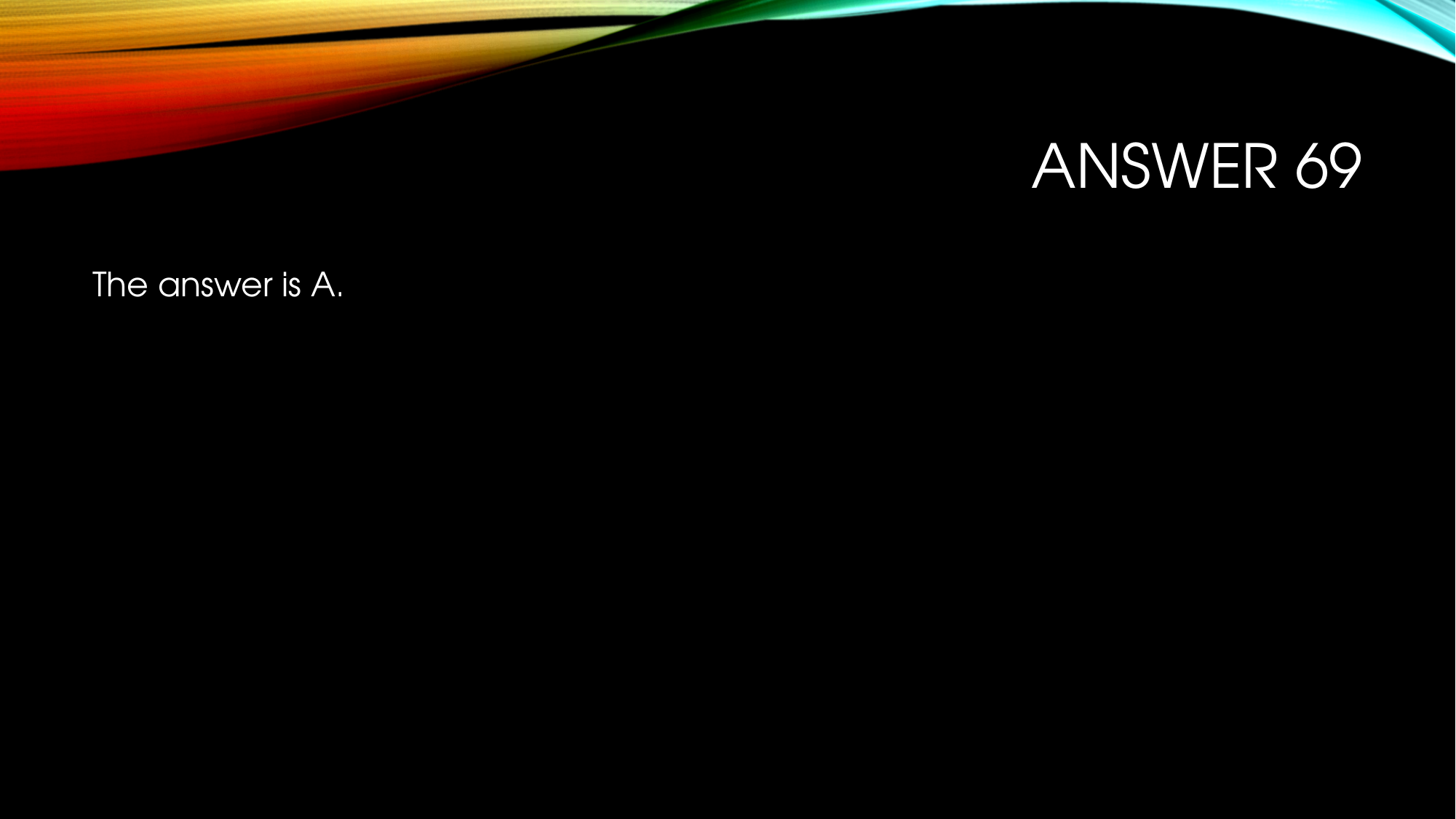

# Answer 69
The answer is A.